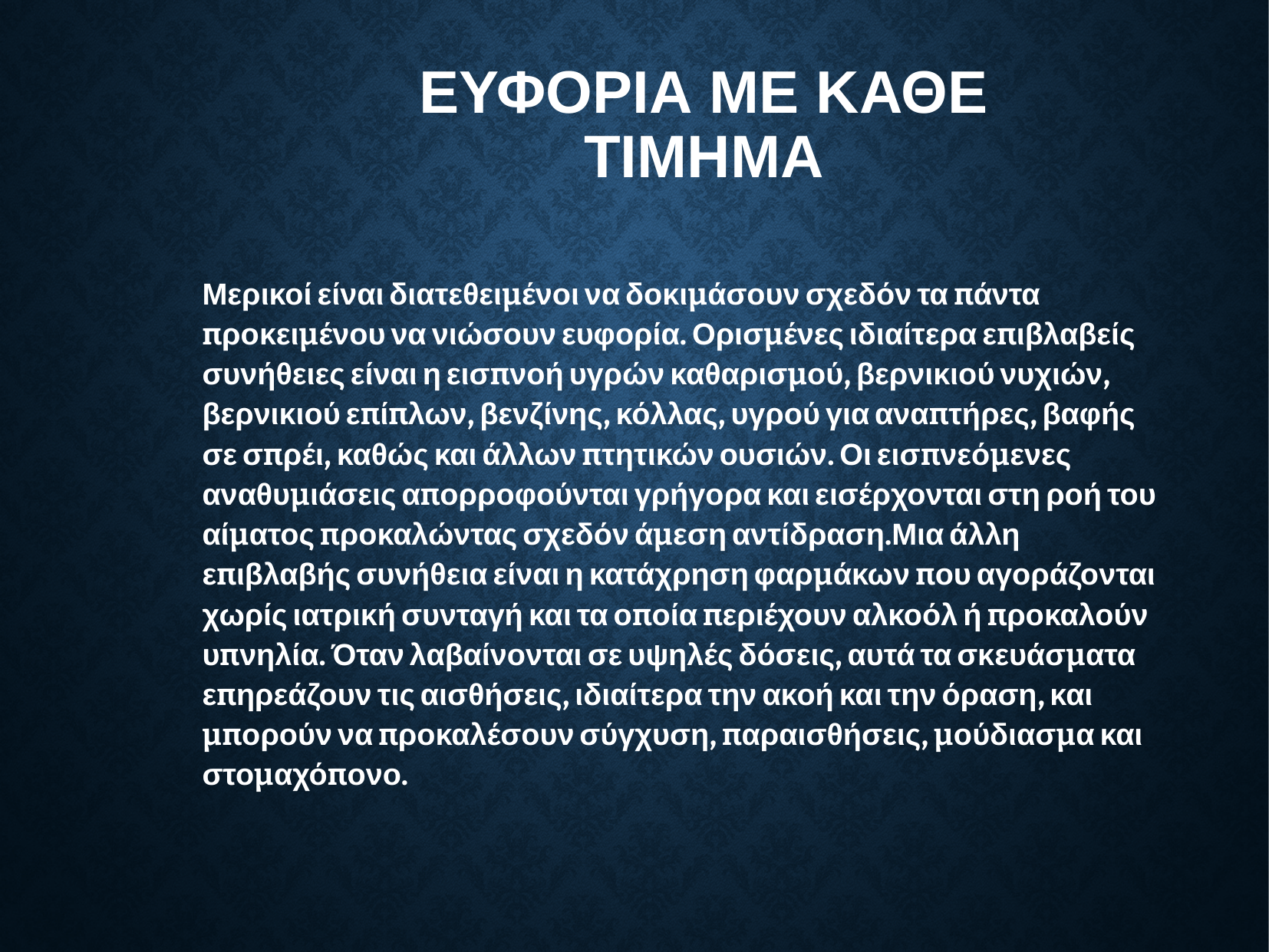

ΕΥΦΟΡΙΑ ΜΕ ΚΑΘΕ ΤΙΜΗΜΑ
Μερικοί είναι διατεθειμένοι να δοκιμάσουν σχεδόν τα πάντα προκειμένου να νιώσουν ευφορία. Ορισμένες ιδιαίτερα επιβλαβείς συνήθειες είναι η εισπνοή υγρών καθαρισμού, βερνικιού νυχιών, βερνικιού επίπλων, βενζίνης, κόλλας, υγρού για αναπτήρες, βαφής σε σπρέι, καθώς και άλλων πτητικών ουσιών. Οι εισπνεόμενες αναθυμιάσεις απορροφούνται γρήγορα και εισέρχονται στη ροή του αίματος προκαλώντας σχεδόν άμεση αντίδραση.Μια άλλη επιβλαβής συνήθεια είναι η κατάχρηση φαρμάκων που αγοράζονται χωρίς ιατρική συνταγή και τα οποία περιέχουν αλκοόλ ή προκαλούν υπνηλία. Όταν λαβαίνονται σε υψηλές δόσεις, αυτά τα σκευάσματα επηρεάζουν τις αισθήσεις, ιδιαίτερα την ακοή και την όραση, και μπορούν να προκαλέσουν σύγχυση, παραισθήσεις, μούδιασμα και στομαχόπονο.